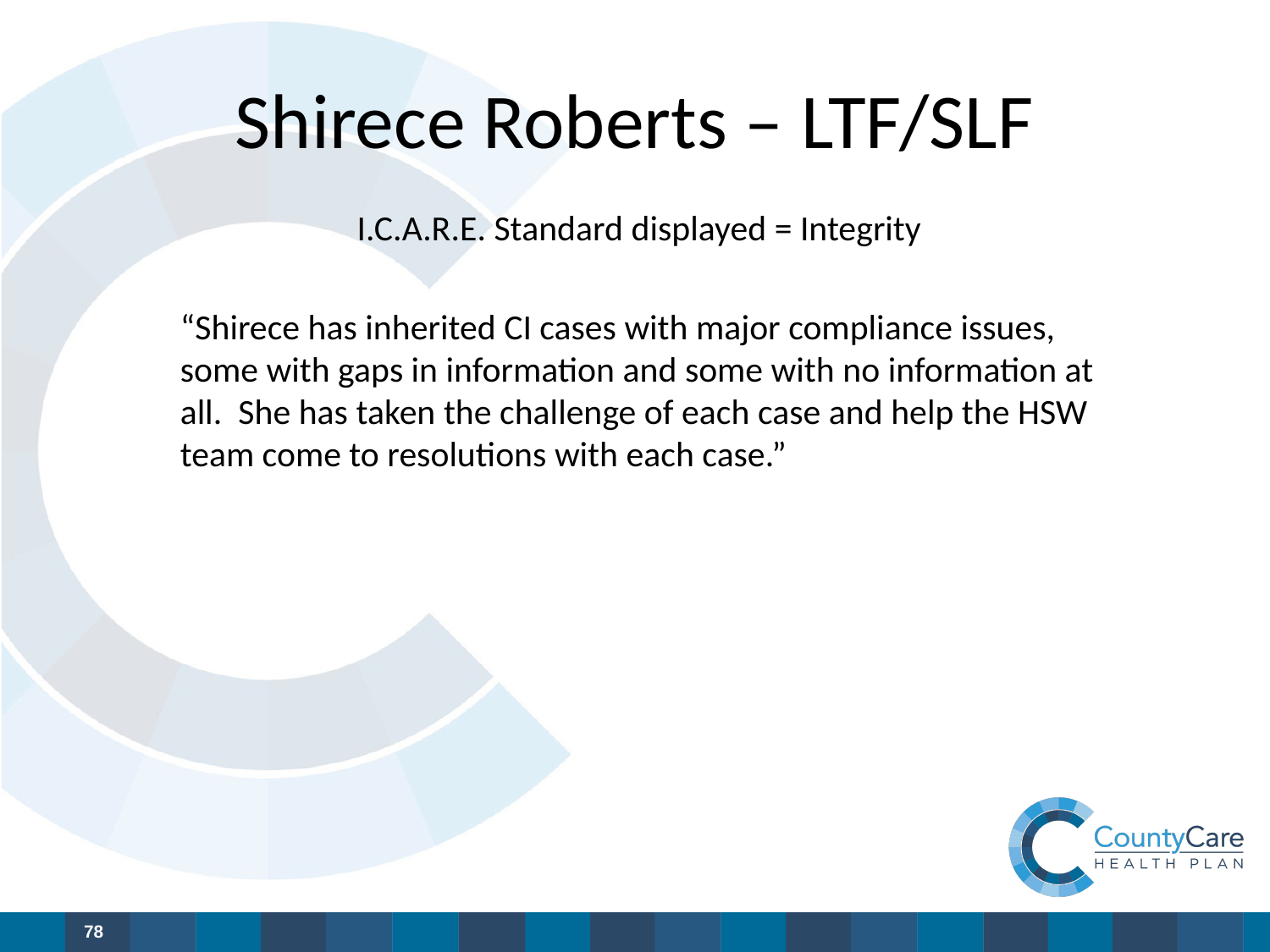

# Shirece Roberts – LTF/SLF
I.C.A.R.E. Standard displayed = Integrity

“Shirece has inherited CI cases with major compliance issues, some with gaps in information and some with no information at all.  She has taken the challenge of each case and help the HSW team come to resolutions with each case.”

78